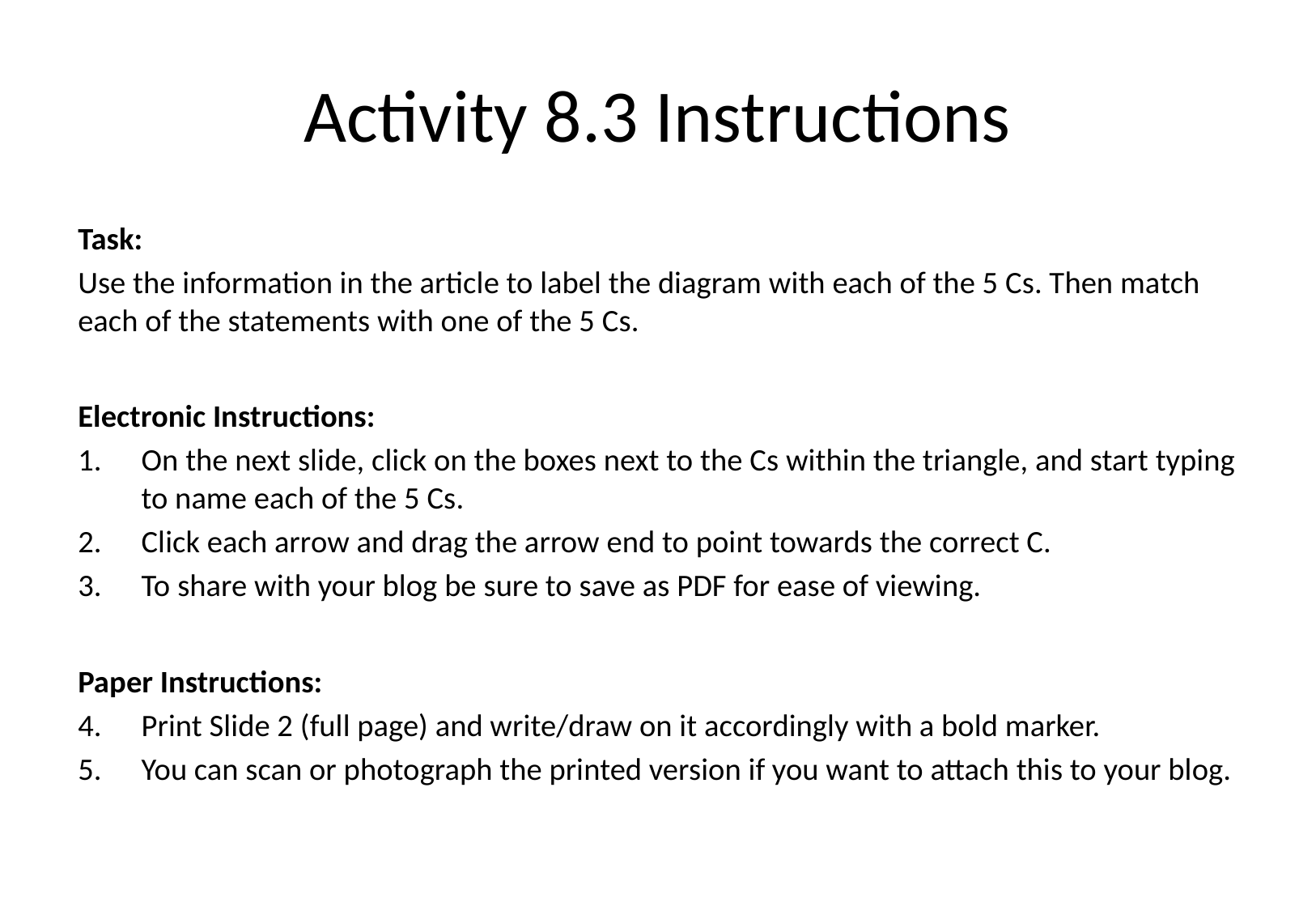

# Activity 8.3 Instructions
Task:
Use the information in the article to label the diagram with each of the 5 Cs. Then match each of the statements with one of the 5 Cs.

Electronic Instructions:
On the next slide, click on the boxes next to the Cs within the triangle, and start typing to name each of the 5 Cs.
Click each arrow and drag the arrow end to point towards the correct C.
To share with your blog be sure to save as PDF for ease of viewing.

Paper Instructions:
Print Slide 2 (full page) and write/draw on it accordingly with a bold marker.
You can scan or photograph the printed version if you want to attach this to your blog.